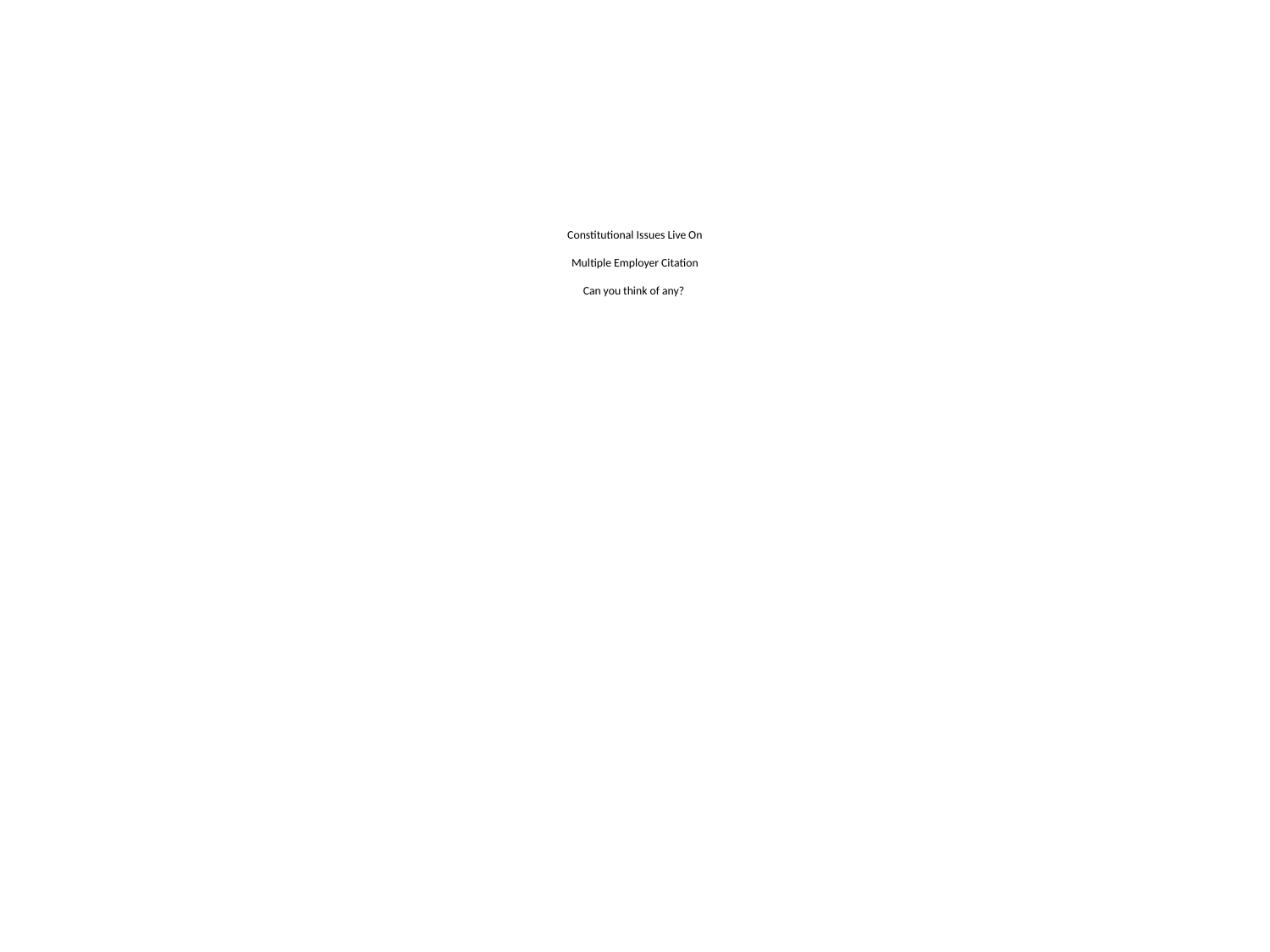

# Constitutional Issues Live On Multiple Employer Citation Can you think of any?